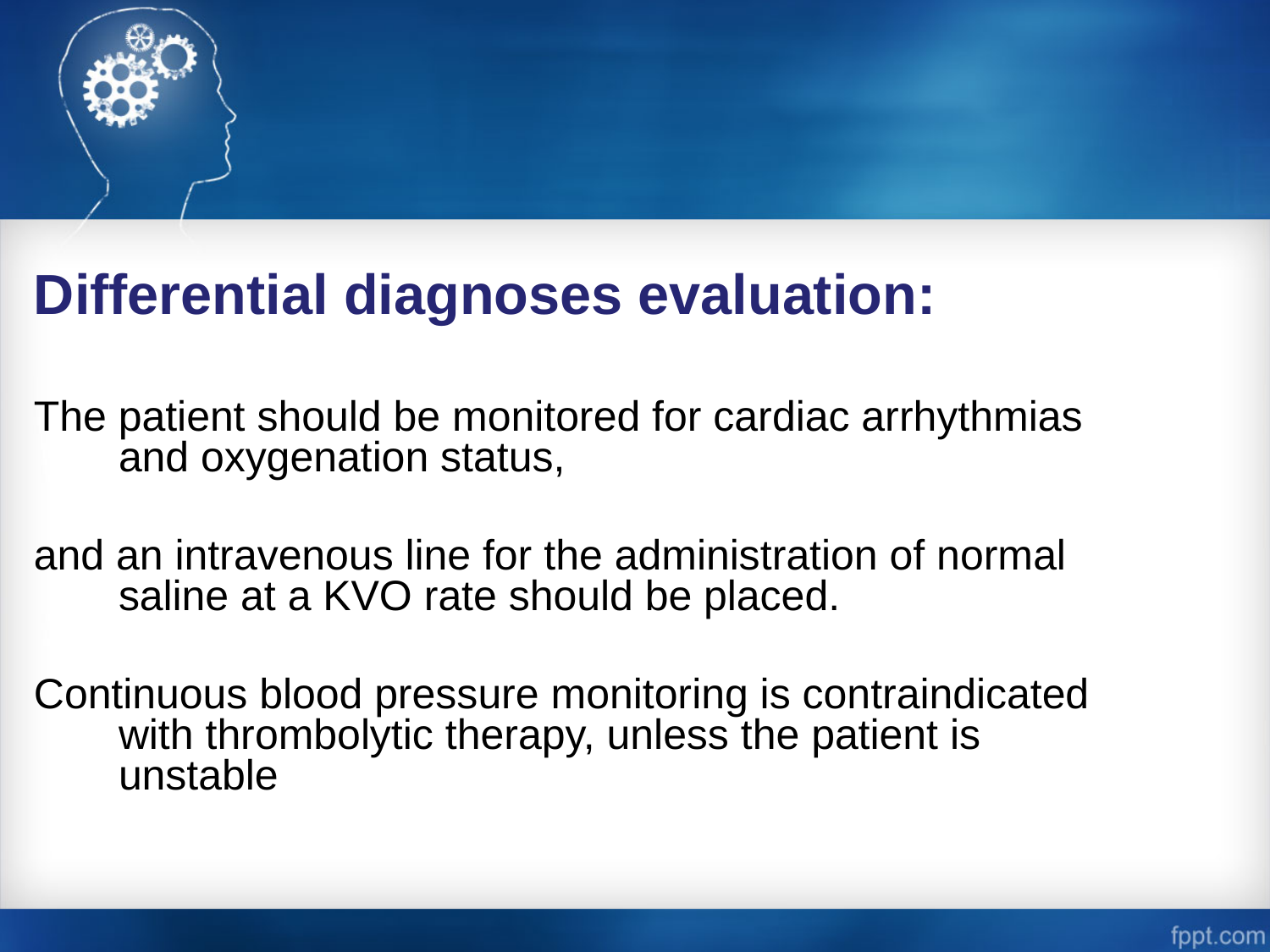

Differential diagnoses evaluation:

The patient should be monitored for cardiac arrhythmias and oxygenation status,

and an intravenous line for the administration of normal saline at a KVO rate should be placed.

Continuous blood pressure monitoring is contraindicated with thrombolytic therapy, unless the patient is unstable